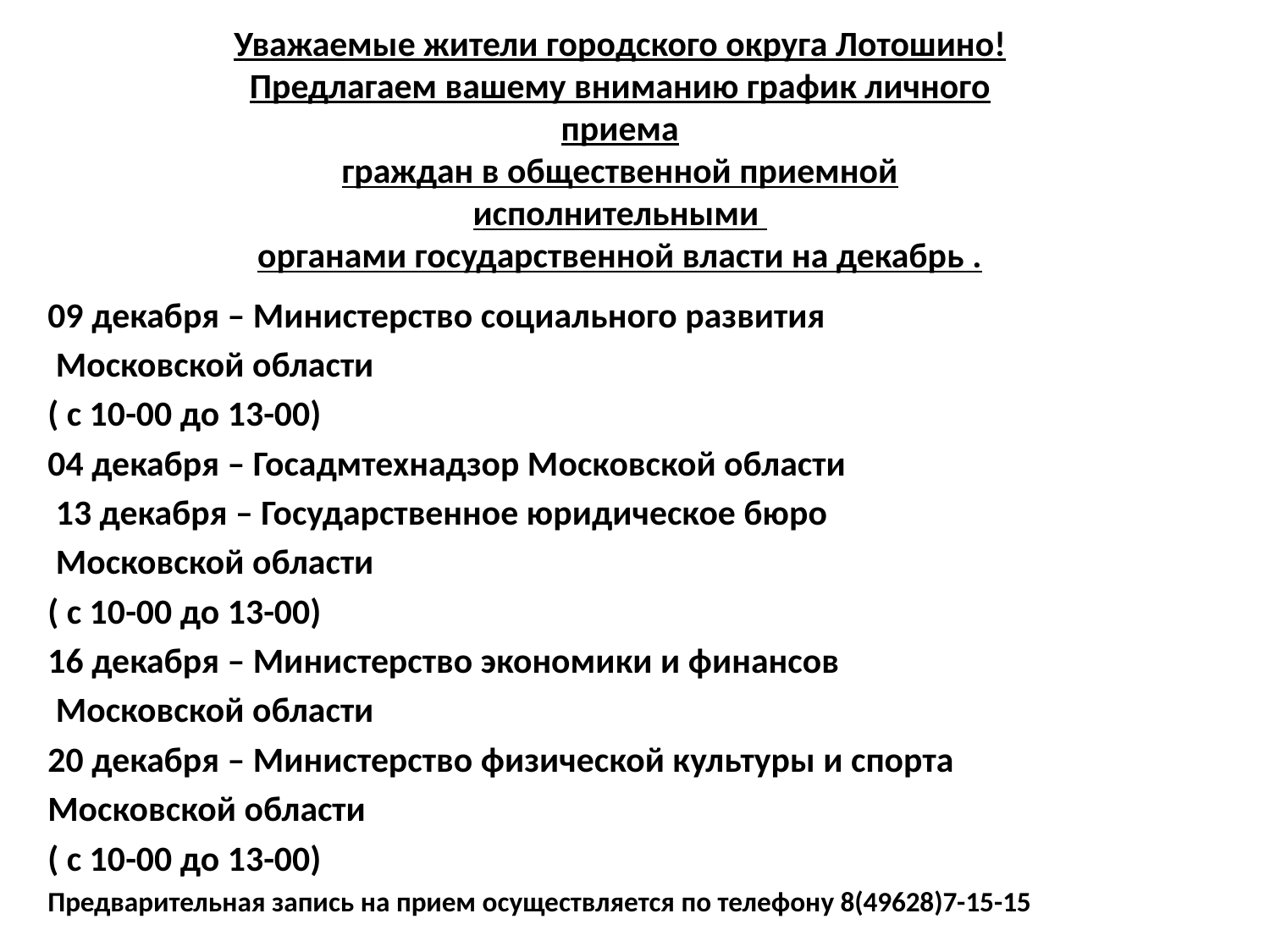

# Уважаемые жители городского округа Лотошино! Предлагаем вашему вниманию график личного приема граждан в общественной приемной исполнительными органами государственной власти на декабрь .
09 декабря – Министерство социального развития
 Московской области
( с 10-00 до 13-00)
04 декабря – Госадмтехнадзор Московской области
 13 декабря – Государственное юридическое бюро
 Московской области
( с 10-00 до 13-00)
16 декабря – Министерство экономики и финансов
 Московской области
20 декабря – Министерство физической культуры и спорта
Московской области
( с 10-00 до 13-00)
Предварительная запись на прием осуществляется по телефону 8(49628)7-15-15